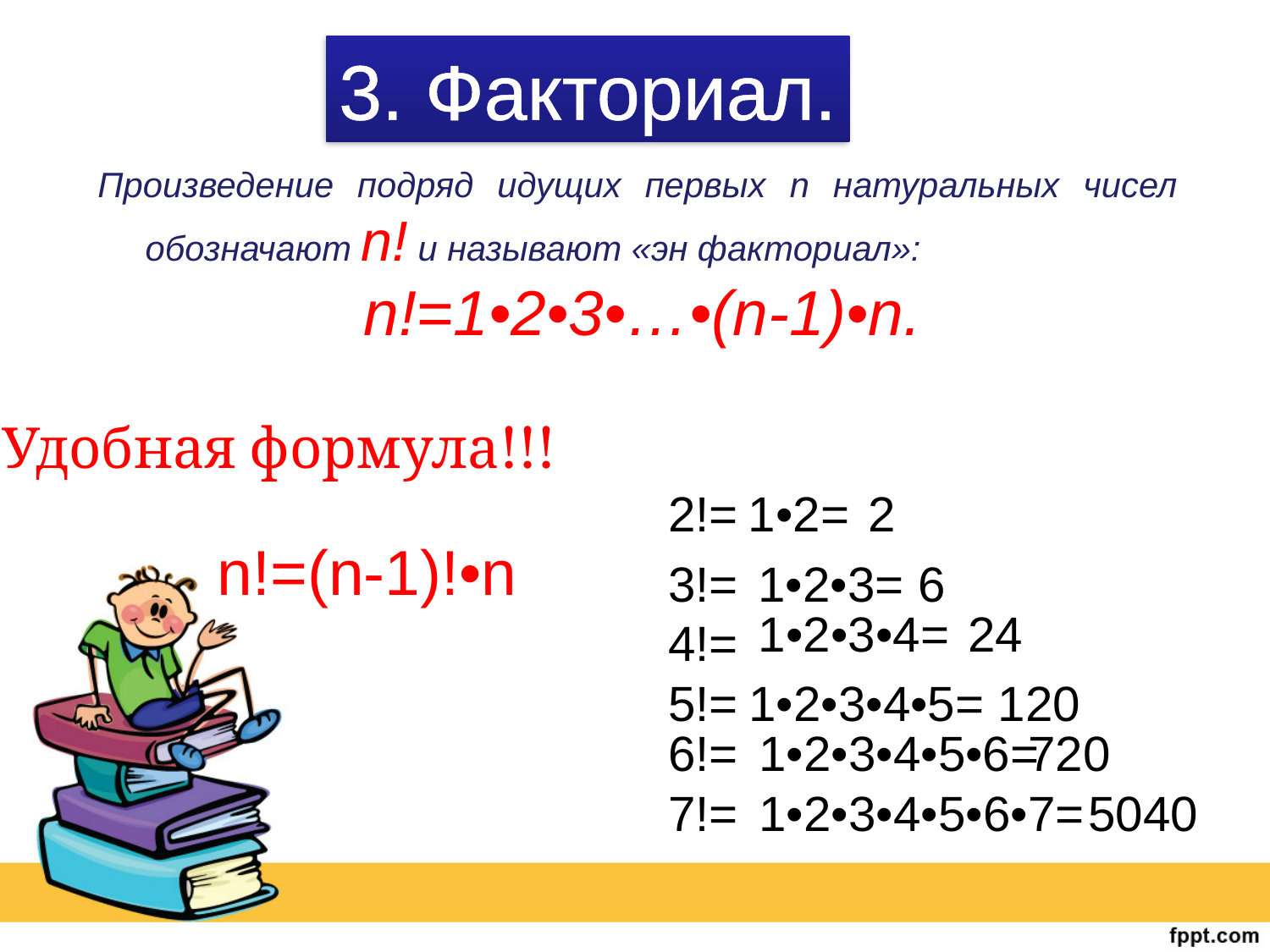

3. Факториал.
Произведение подряд идущих первых n натуральных чисел обозначают n! и называют «эн факториал»:
 n!=1•2•3•…•(n-1)•n.

Удобная формула!!!
2!=
1•2=
2
n!=(n-1)!•n
3!=
1•2•3=
6
1•2•3•4=
24
4!=
5!=
1•2•3•4•5=
120
6!=
1•2•3•4•5•6=
720
7!=
1•2•3•4•5•6•7=
5040